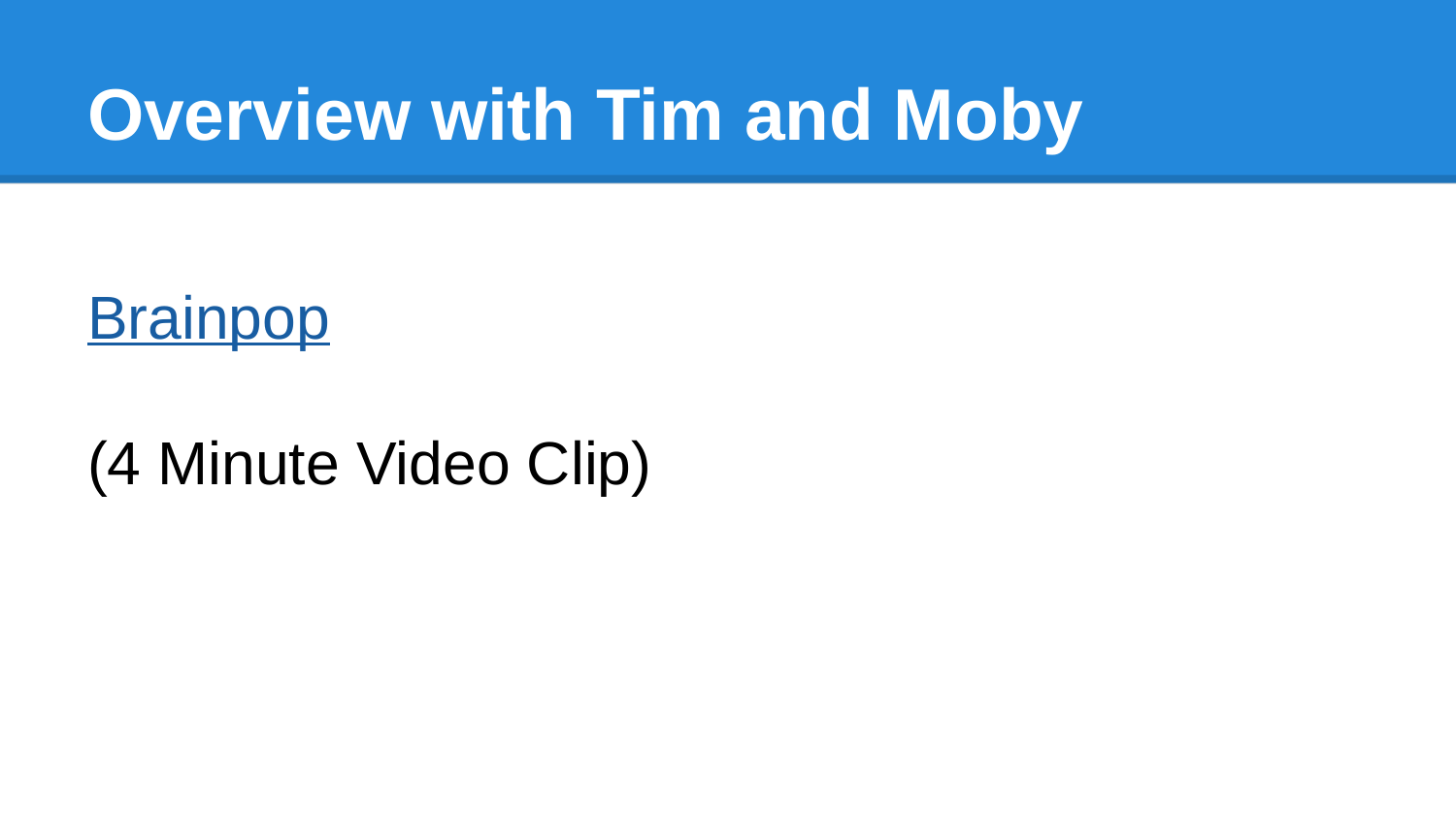

# Overview with Tim and Moby

Brainpop

(4 Minute Video Clip)